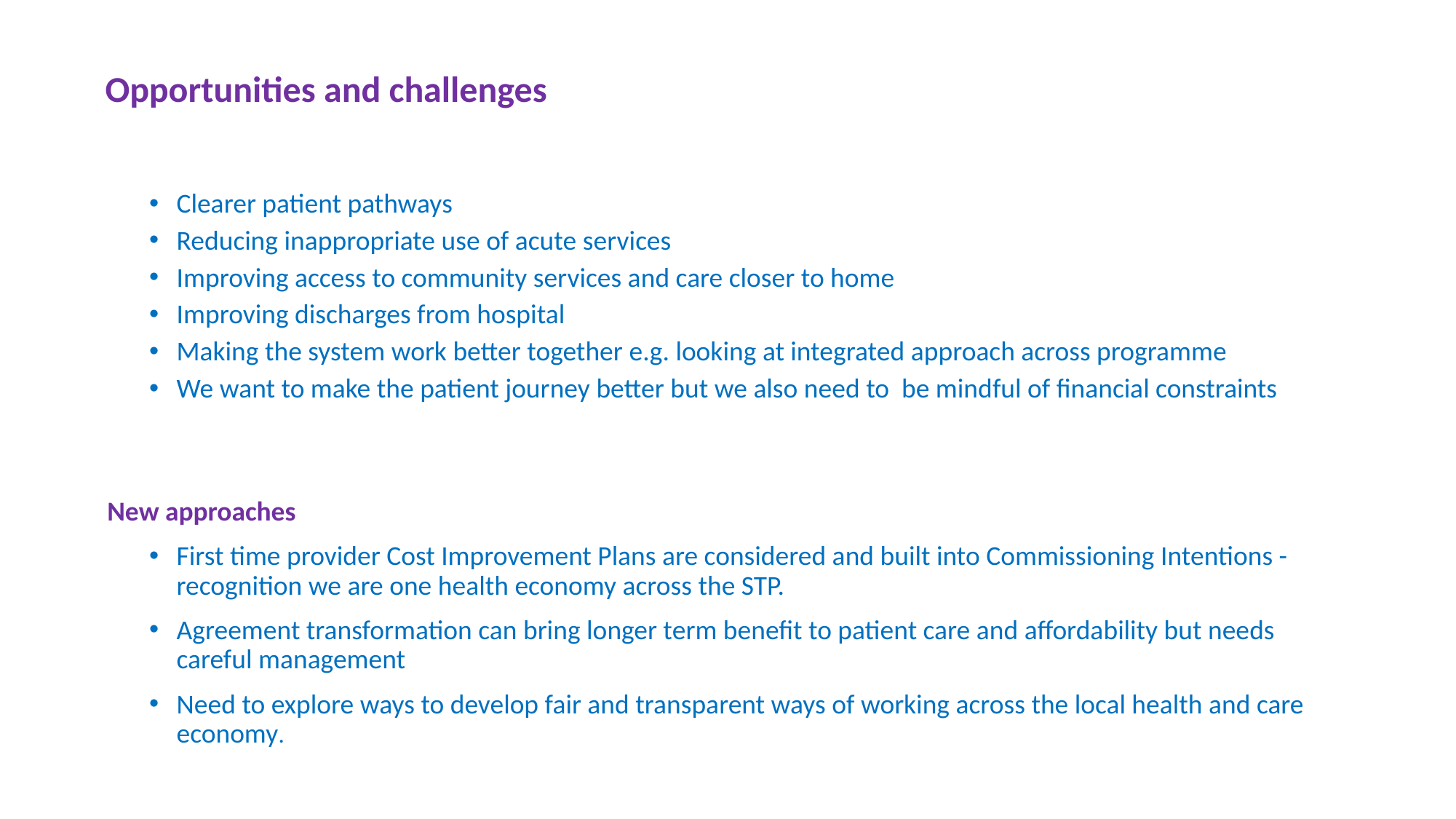

# Opportunities and challenges

Clearer patient pathways
Reducing inappropriate use of acute services
Improving access to community services and care closer to home
Improving discharges from hospital
Making the system work better together e.g. looking at integrated approach across programme
We want to make the patient journey better but we also need to  be mindful of financial constraints

  New approaches
First time provider Cost Improvement Plans are considered and built into Commissioning Intentions - recognition we are one health economy across the STP.
Agreement transformation can bring longer term benefit to patient care and affordability but needs careful management
Need to explore ways to develop fair and transparent ways of working across the local health and care economy.